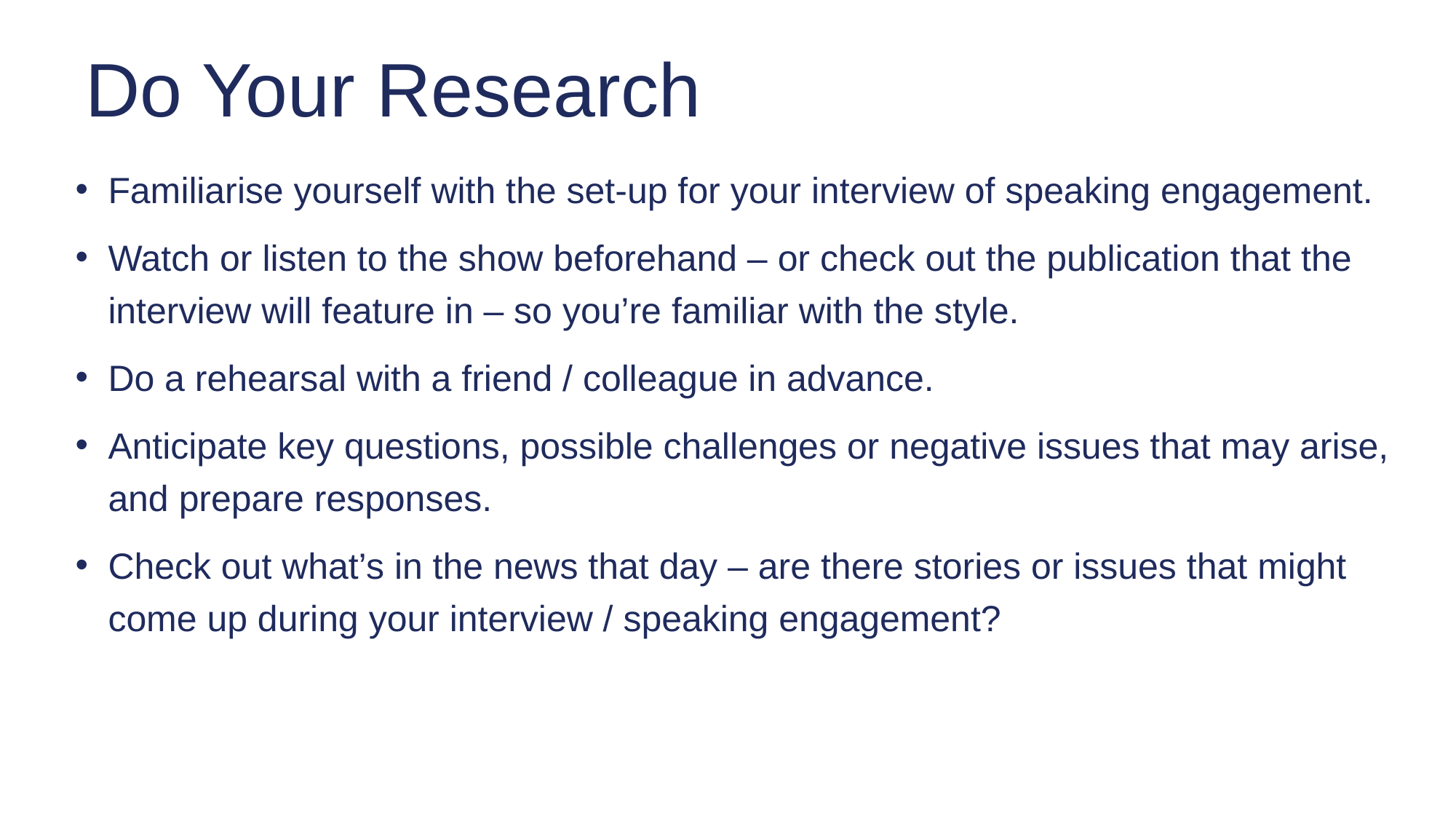

# Do Your Research
Familiarise yourself with the set-up for your interview of speaking engagement.
Watch or listen to the show beforehand – or check out the publication that the interview will feature in – so you’re familiar with the style.
Do a rehearsal with a friend / colleague in advance.
Anticipate key questions, possible challenges or negative issues that may arise, and prepare responses.
Check out what’s in the news that day – are there stories or issues that might come up during your interview / speaking engagement?